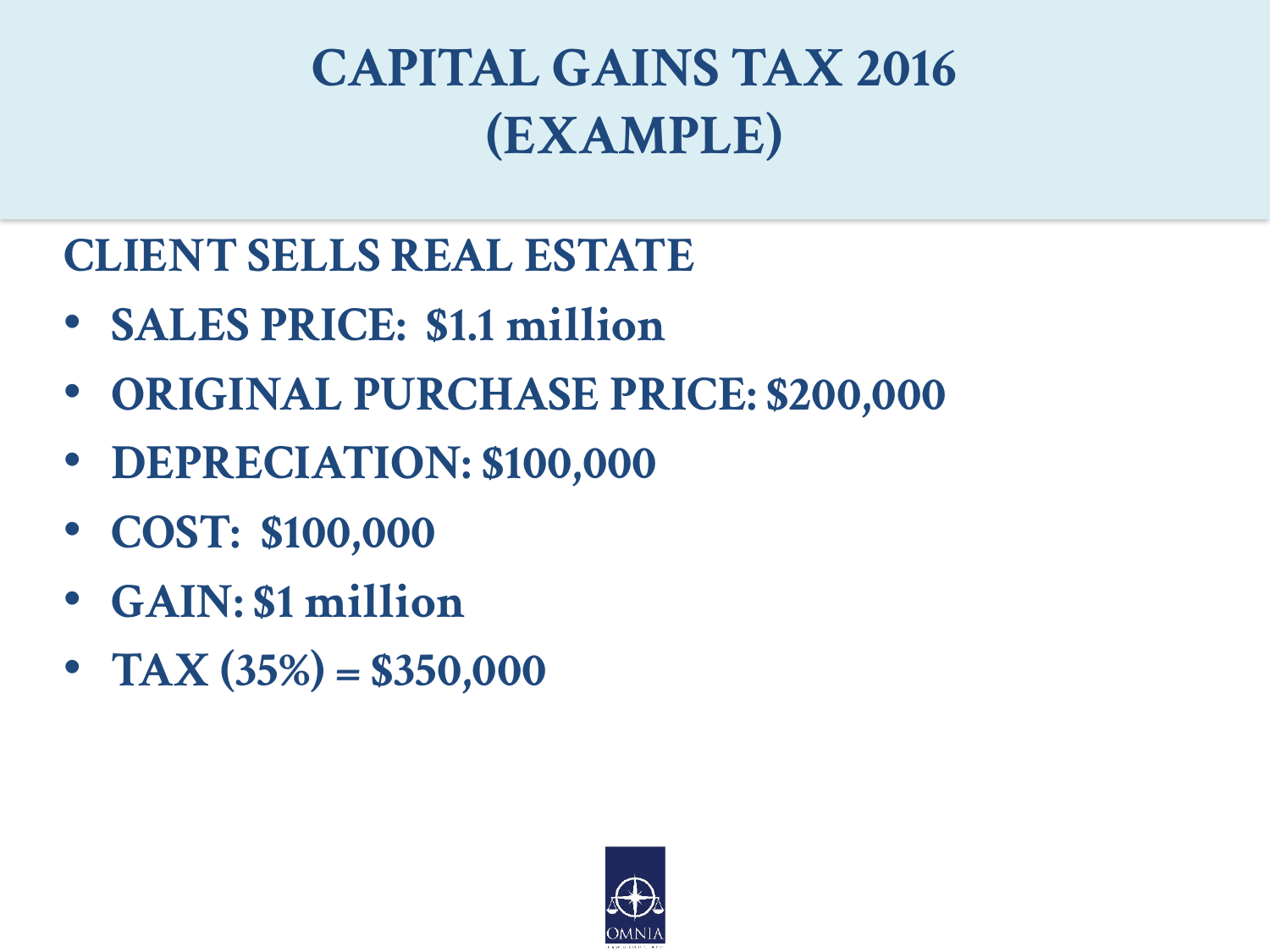

# CAPITAL GAINS TAX 2016 (EXAMPLE)
CLIENT SELLS REAL ESTATE
SALES PRICE:  $1.1 million
ORIGINAL PURCHASE PRICE: $200,000
DEPRECIATION: $100,000
COST:  $100,000
GAIN: $1 million
TAX (35%) = $350,000